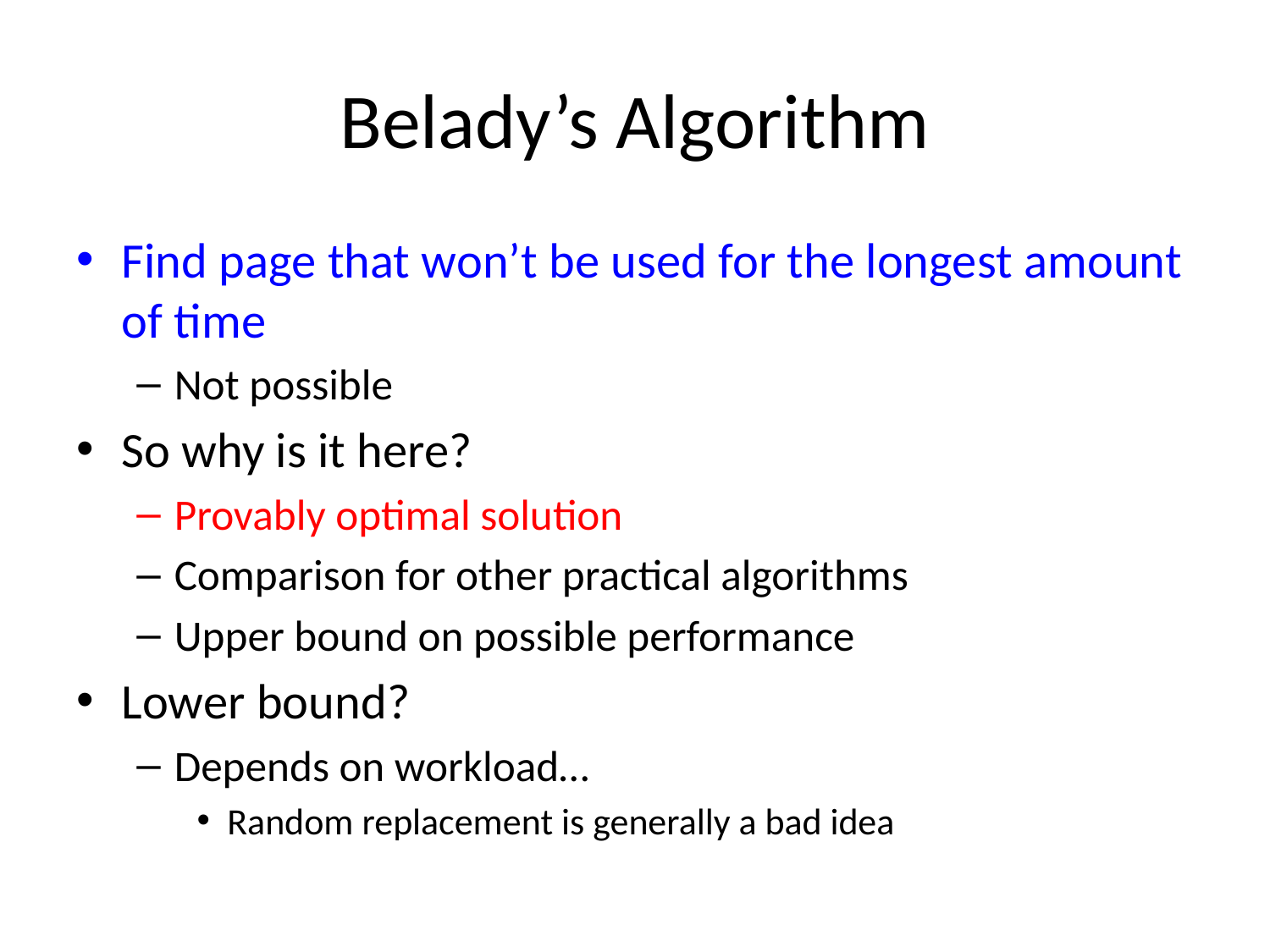

# Belady’s Algorithm
Find page that won’t be used for the longest amount of time
Not possible
So why is it here?
Provably optimal solution
Comparison for other practical algorithms
Upper bound on possible performance
Lower bound?
Depends on workload…
Random replacement is generally a bad idea